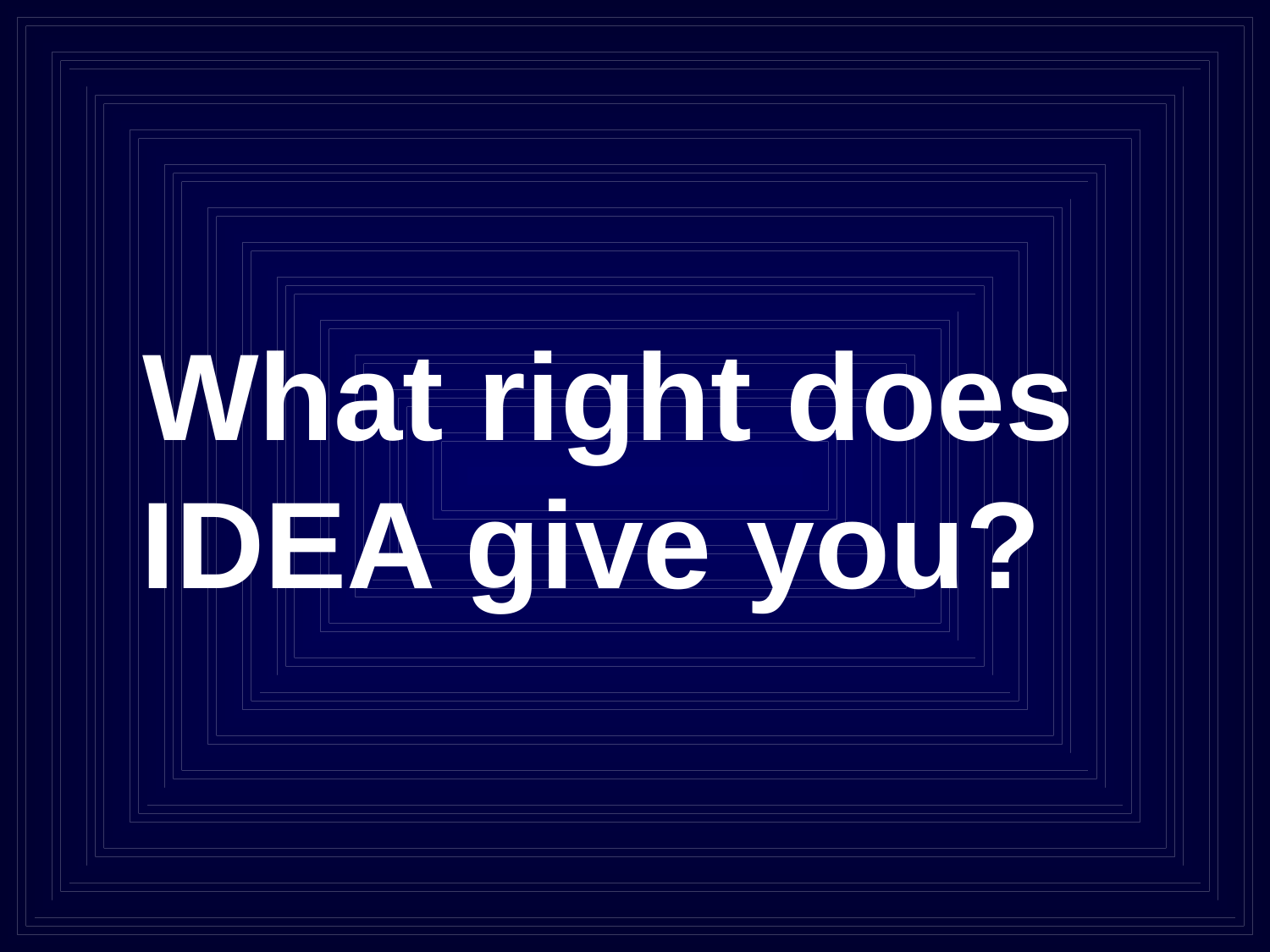

# What right does IDEA give you?